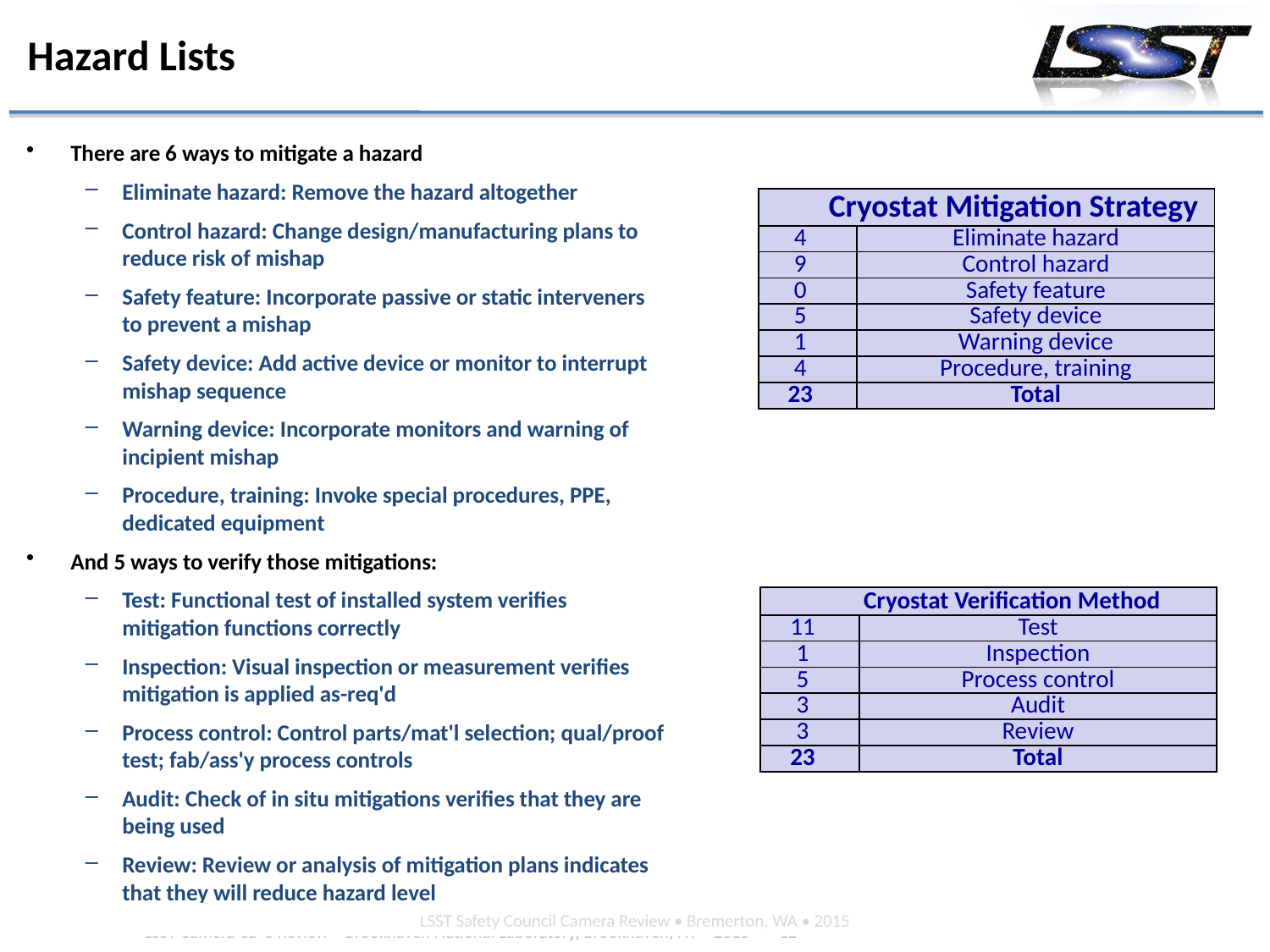

# Hazard Lists
There are 6 ways to mitigate a hazard
Eliminate hazard: Remove the hazard altogether
Control hazard: Change design/manufacturing plans to reduce risk of mishap
Safety feature: Incorporate passive or static interveners to prevent a mishap
Safety device: Add active device or monitor to interrupt mishap sequence
Warning device: Incorporate monitors and warning of incipient mishap
Procedure, training: Invoke special procedures, PPE, dedicated equipment
And 5 ways to verify those mitigations:
Test: Functional test of installed system verifies mitigation functions correctly
Inspection: Visual inspection or measurement verifies mitigation is applied as-req'd
Process control: Control parts/mat'l selection; qual/proof test; fab/ass'y process controls
Audit: Check of in situ mitigations verifies that they are being used
Review: Review or analysis of mitigation plans indicates that they will reduce hazard level
| Cryostat Mitigation Strategy |  |
| --- | --- |
| 4 | Eliminate hazard |
| 9 | Control hazard |
| 0 | Safety feature |
| 5 | Safety device |
| 1 | Warning device |
| 4 | Procedure, training |
| 23 | Total |
| Cryostat Verification Method |  |
| --- | --- |
| 11 | Test |
| 1 | Inspection |
| 5 | Process control |
| 3 | Audit |
| 3 | Review |
| 23 | Total |
LSST Safety Council Camera Review • Bremerton, WA • 2015